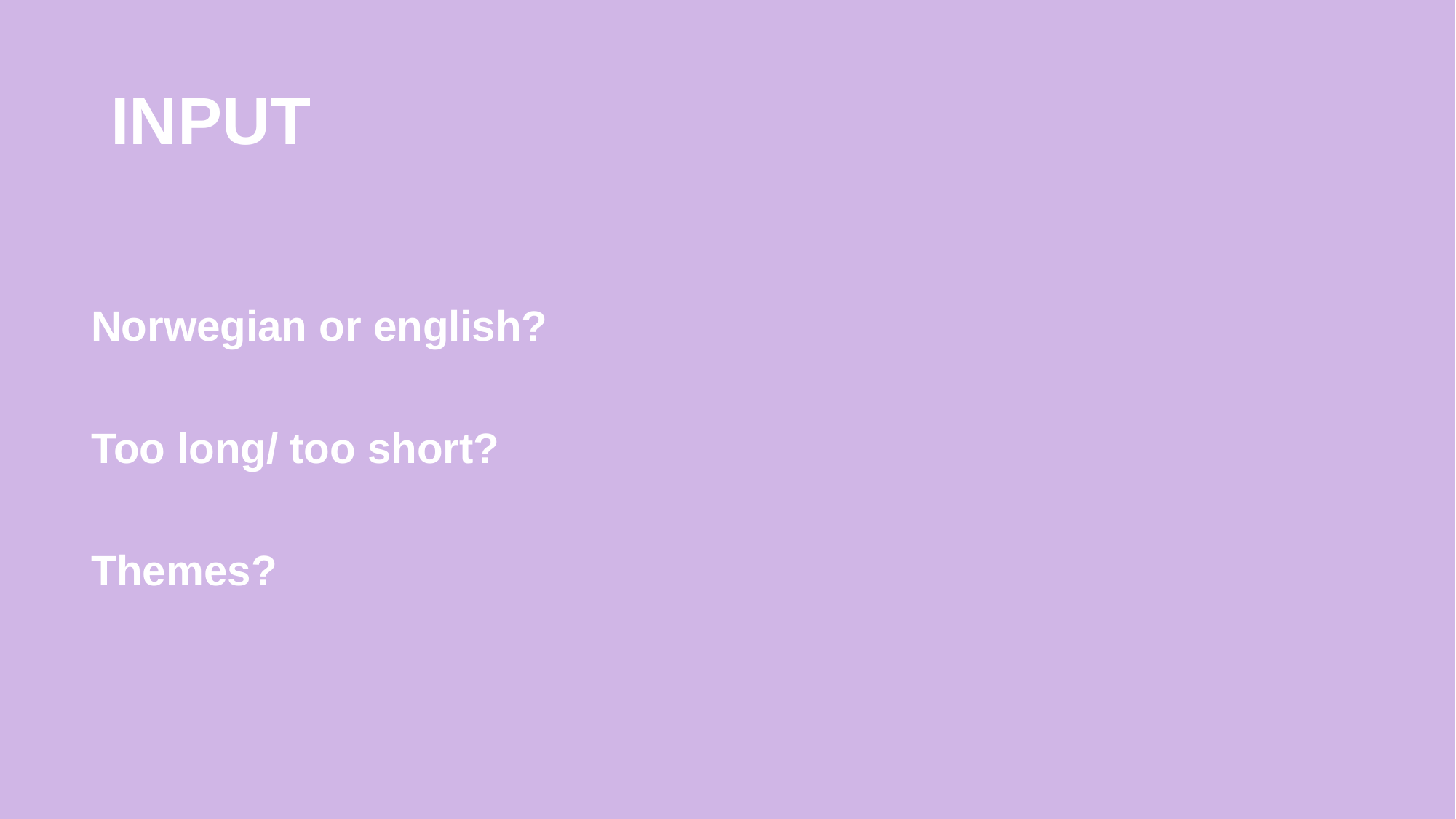

# INPUT
Norwegian or english?

Too long/ too short?

Themes?